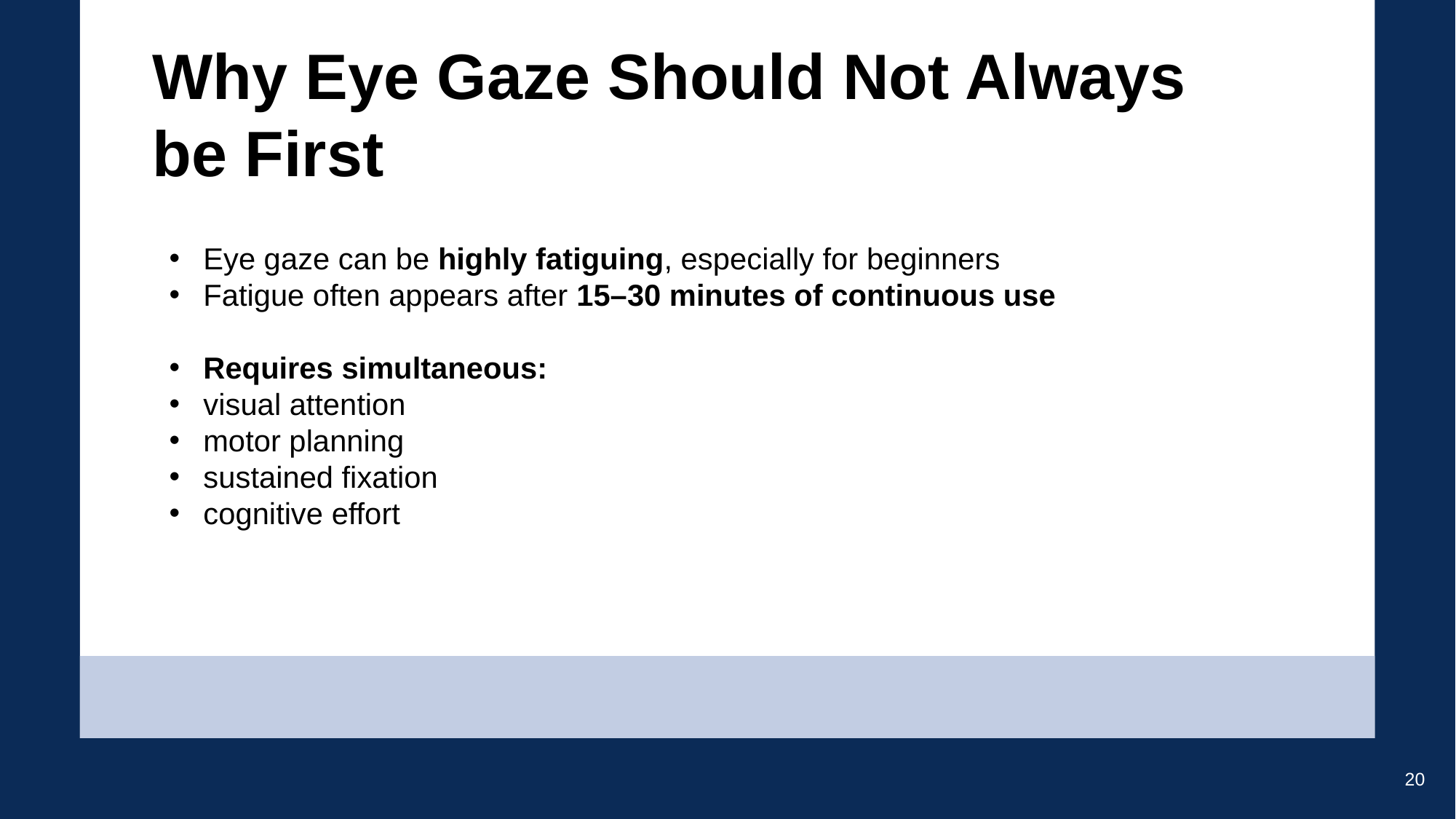

# Why Eye Gaze Should Not Always be First
Eye gaze can be highly fatiguing, especially for beginners
Fatigue often appears after 15–30 minutes of continuous use

Requires simultaneous:
visual attention
motor planning
sustained fixation
cognitive effort